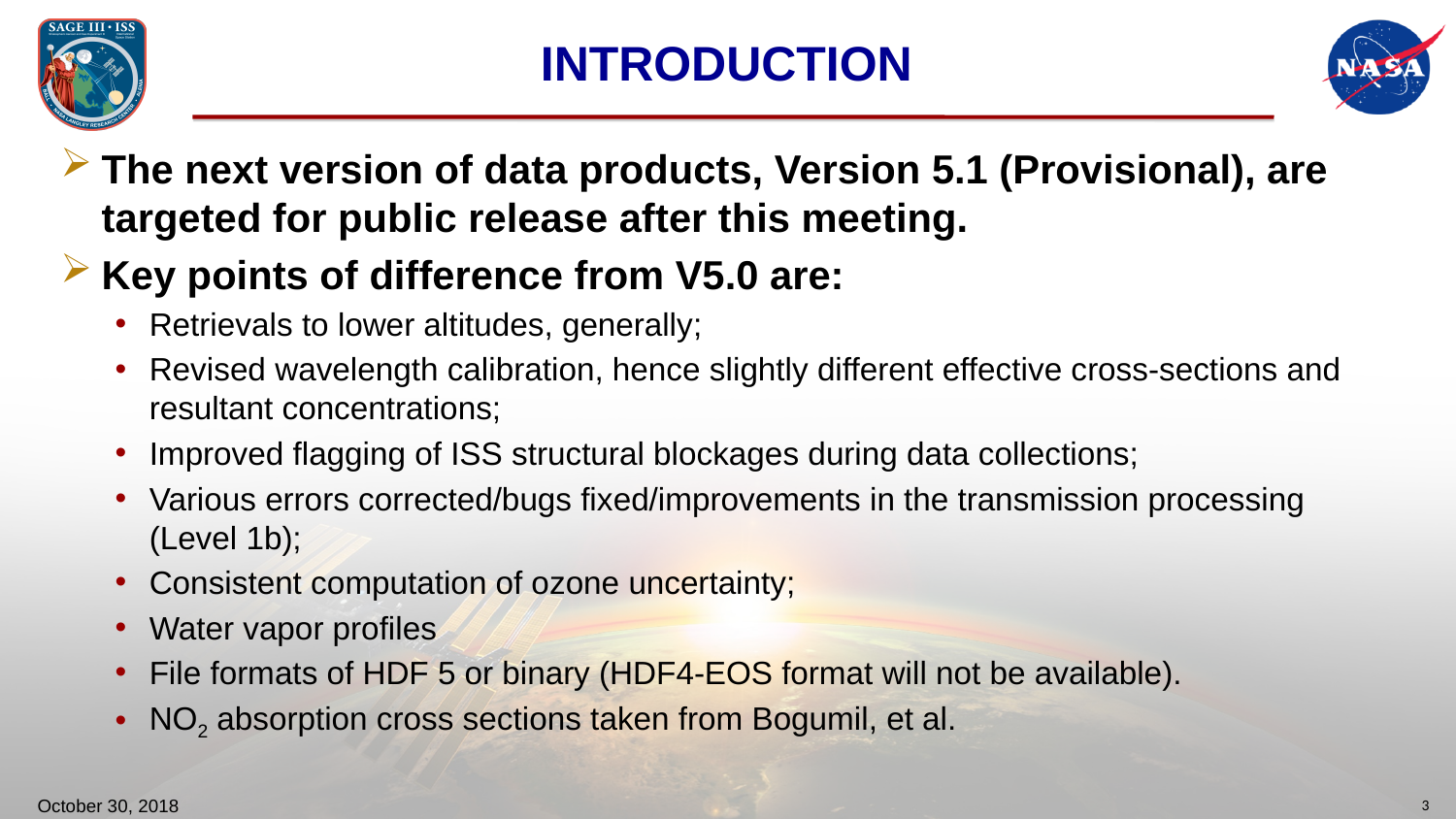

# INTRODUCTION
The next version of data products, Version 5.1 (Provisional), are targeted for public release after this meeting.
Key points of difference from V5.0 are:
Retrievals to lower altitudes, generally;
Revised wavelength calibration, hence slightly different effective cross-sections and resultant concentrations;
Improved flagging of ISS structural blockages during data collections;
Various errors corrected/bugs fixed/improvements in the transmission processing (Level 1b);
Consistent computation of ozone uncertainty;
Water vapor profiles
File formats of HDF 5 or binary (HDF4-EOS format will not be available).
NO2 absorption cross sections taken from Bogumil, et al.
October 30, 2018